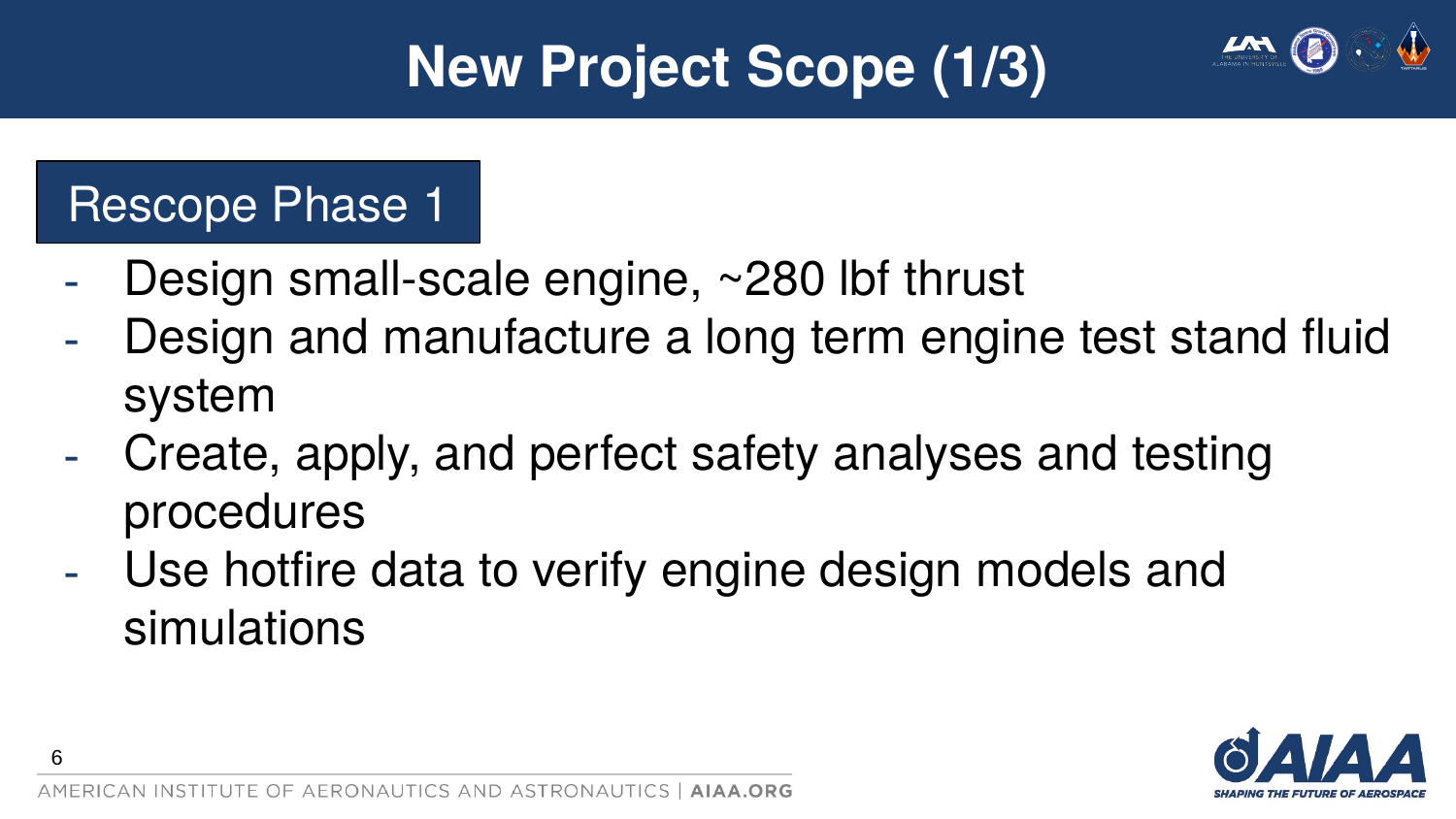

# New Project Scope (1/3)
Rescope Phase 1
Design small-scale engine, ~280 lbf thrust
Design and manufacture a long term engine test stand fluid system
Create, apply, and perfect safety analyses and testing procedures
Use hotfire data to verify engine design models and simulations
6